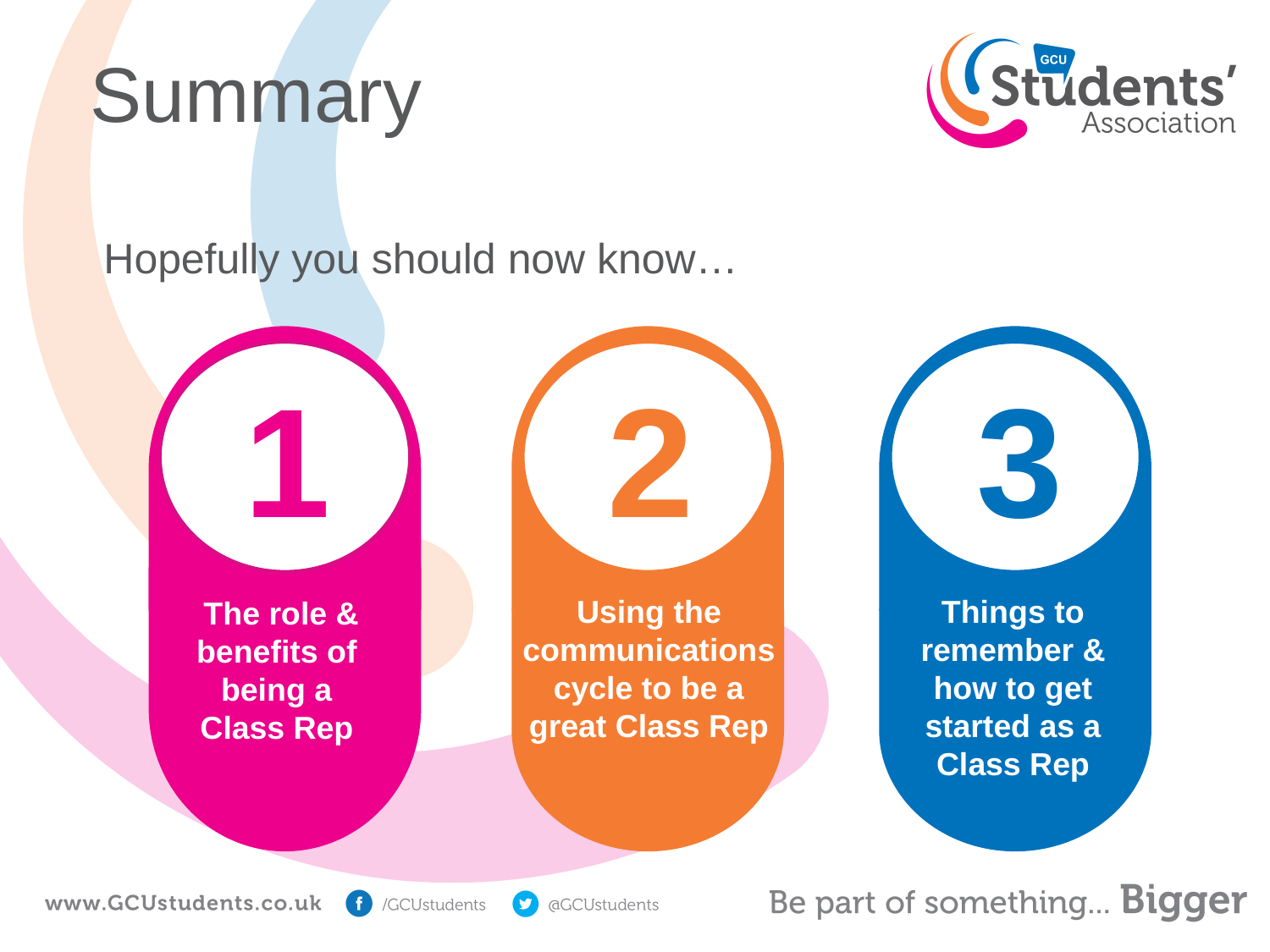

Summary

Hopefully you should now know…

1
2
3

Using the communications cycle to be a great Class Rep
Things to remember & how to get started as a Class Rep
The role & benefits of
being a
Class Rep